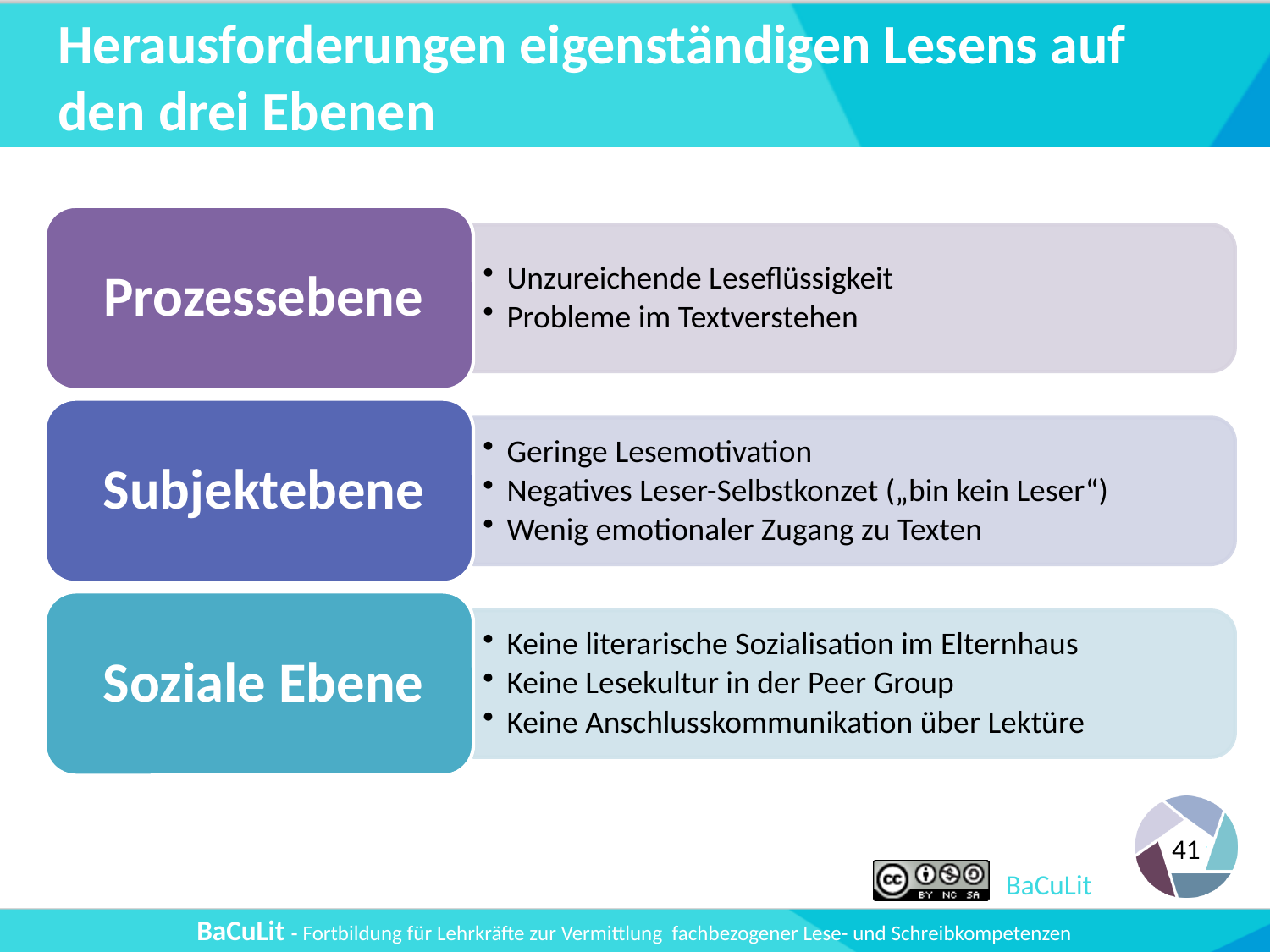

# Herausforderungen eigenständigen Lesens auf den drei Ebenen
Unzureichende Leseflüssigkeit
Probleme im Textverstehen
Prozessebene
Geringe Lesemotivation
Negatives Leser-Selbstkonzet („bin kein Leser“)
Wenig emotionaler Zugang zu Texten
Subjektebene
Keine literarische Sozialisation im Elternhaus
Keine Lesekultur in der Peer Group
Keine Anschlusskommunikation über Lektüre
Soziale Ebene